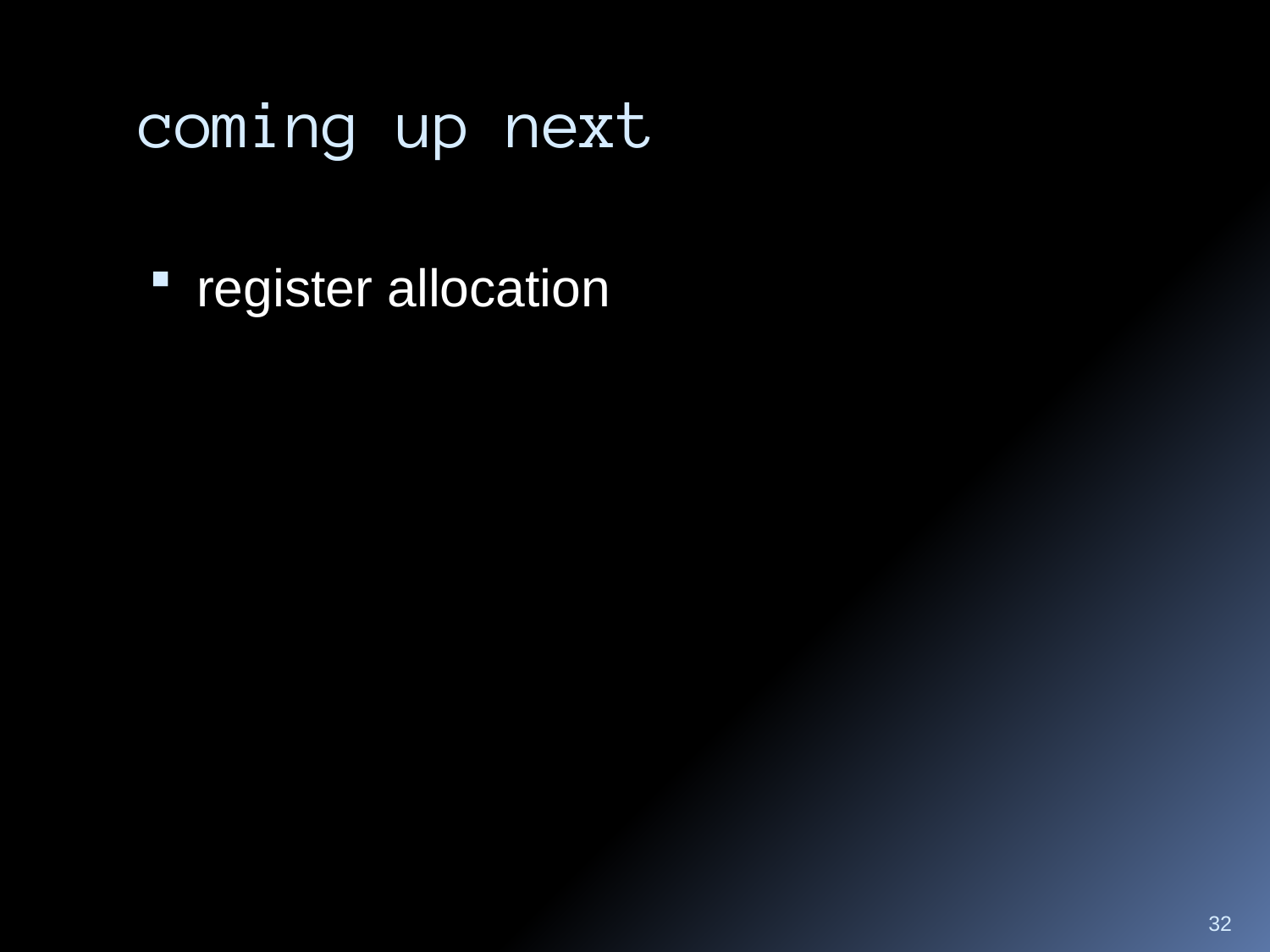

# coming up next
register allocation
32